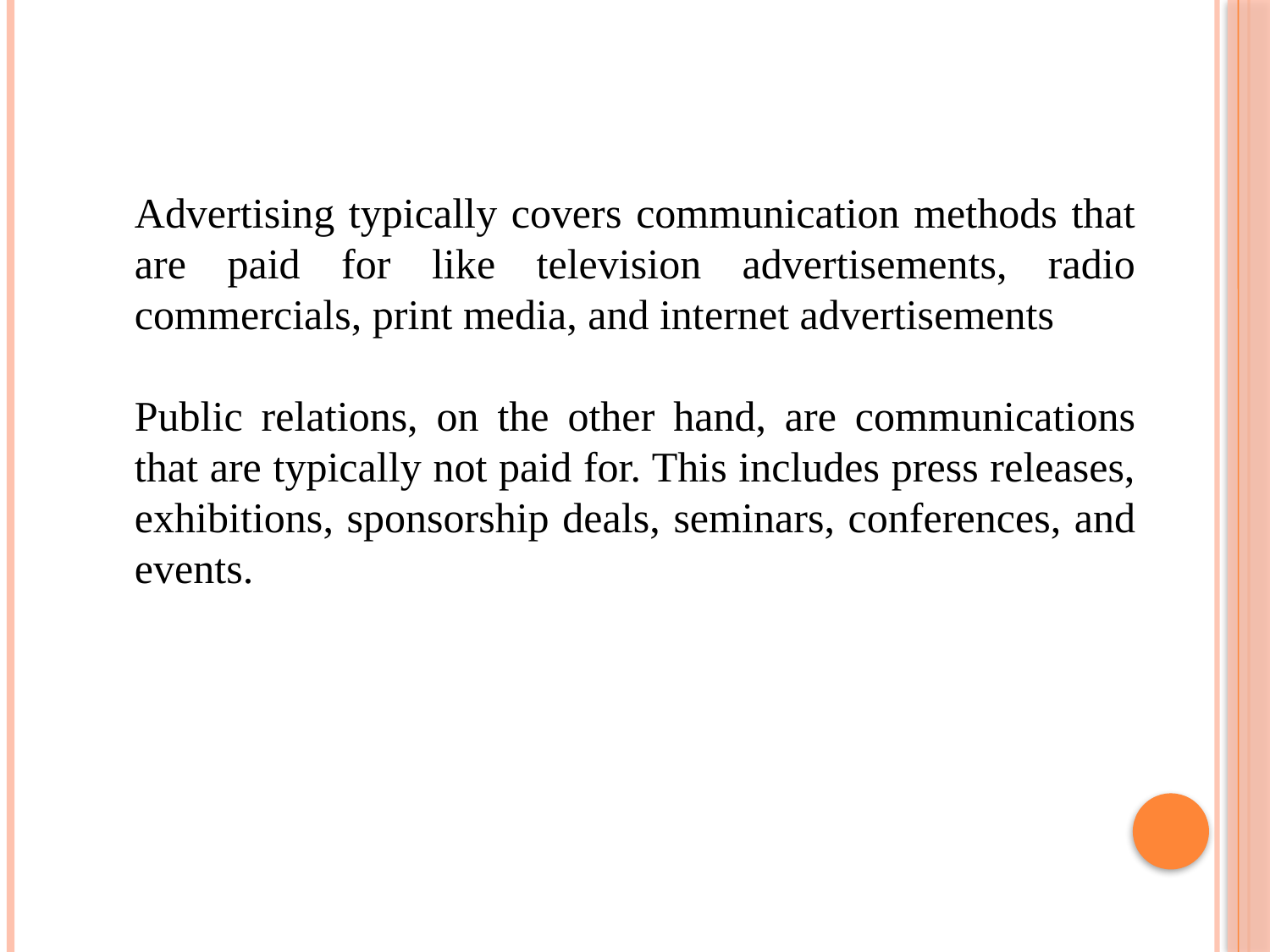

Advertising typically covers communication methods that are paid for like television advertisements, radio commercials, print media, and internet advertisements

Public relations, on the other hand, are communications that are typically not paid for. This includes press releases, exhibitions, sponsorship deals, seminars, conferences, and events.